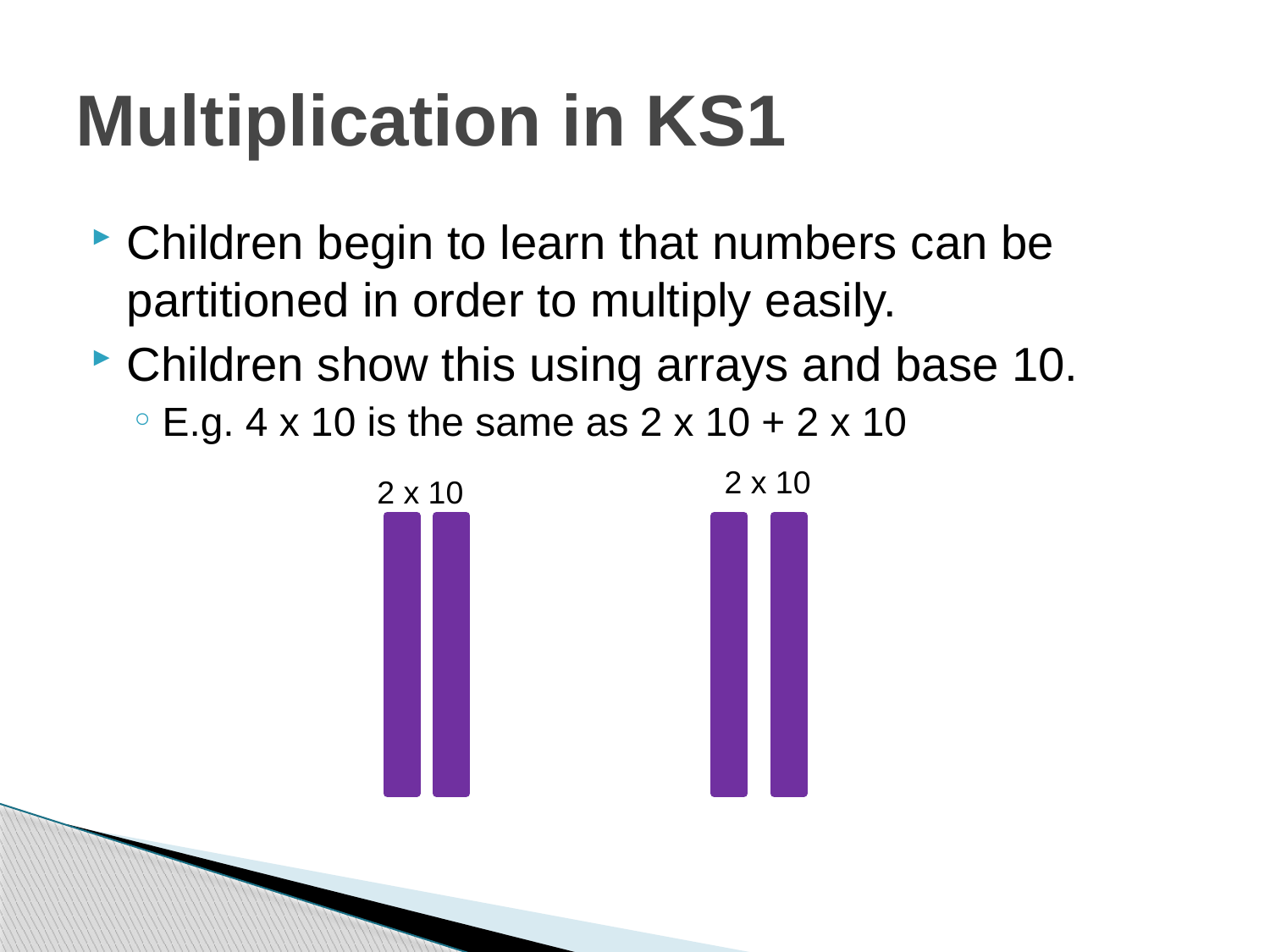

# Multiplication in KS1
Children begin to learn that numbers can be partitioned in order to multiply easily.
Children show this using arrays and base 10.
E.g. 4 x 10 is the same as 2 x 10 + 2 x 10
2 x 10
2 x 10